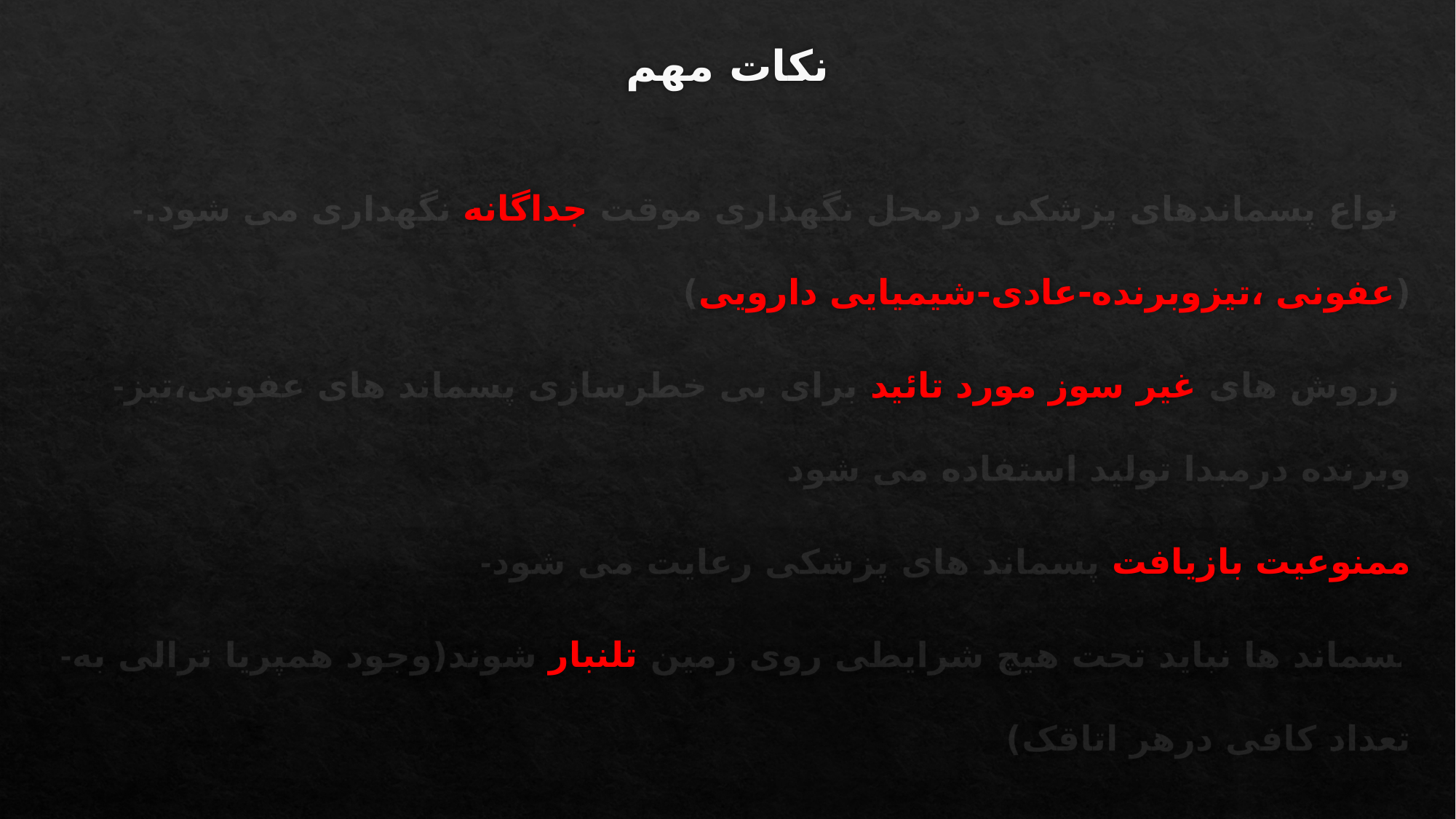

# نکات مهم

-انواع پسماندهای پزشکی درمحل نگهداری موقت جداگانه نگهداری می شود.(عفونی ،تیزوبرنده-عادی-شیمیایی دارویی)
-ازروش های غیر سوز مورد تائید برای بی خطرسازی پسماند های عفونی،تیز وبرنده درمبدا تولید استفاده می شود
-ممنوعیت بازیافت پسماند های پزشکی رعایت می شود
-پسماند ها نباید تحت هیچ شرایطی روی زمین تلنبار شوند(وجود همپریا ترالی به تعداد کافی درهر اتاقک)